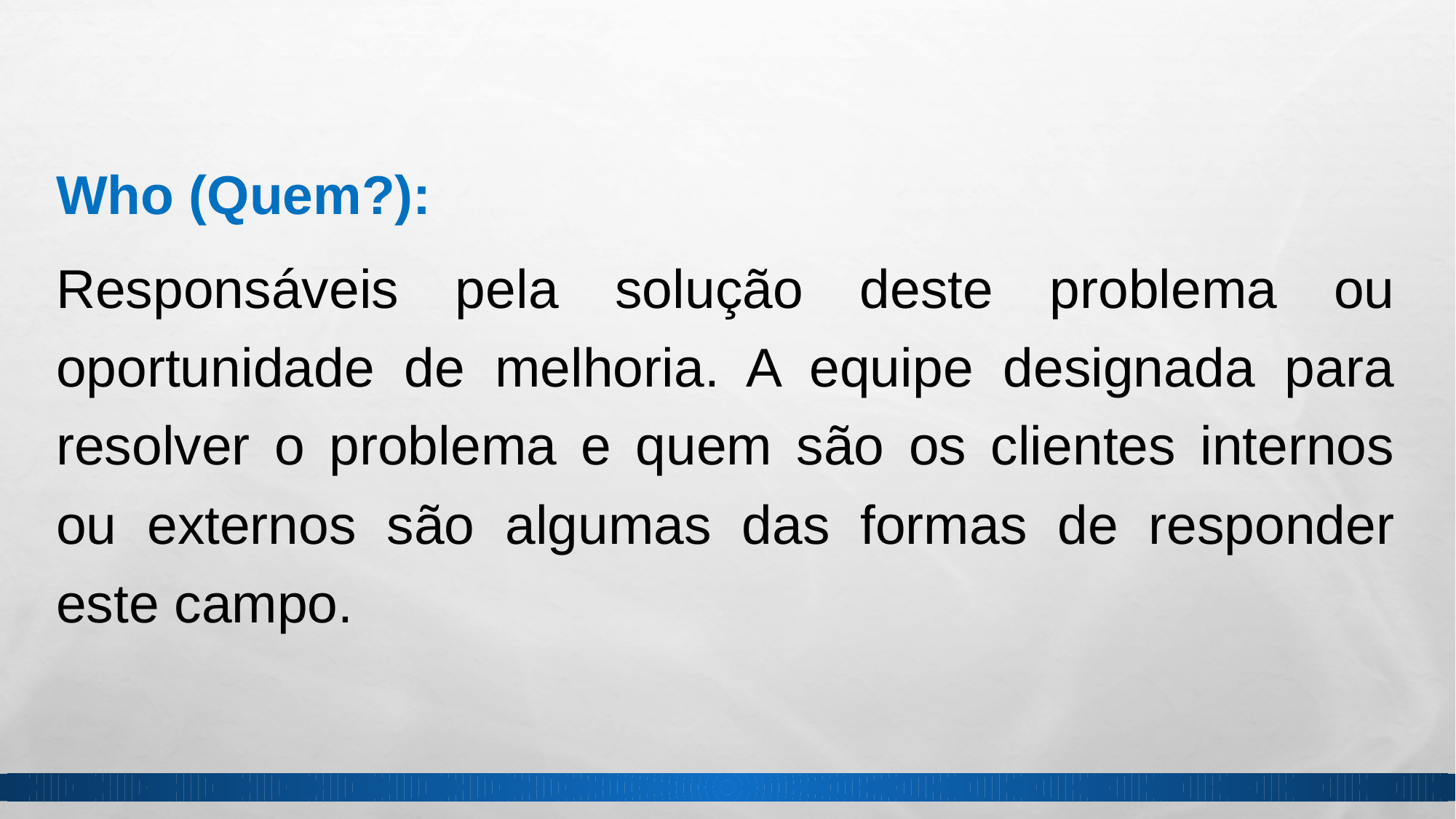

Who (Quem?):
Responsáveis pela solução deste problema ou oportunidade de melhoria. A equipe designada para resolver o problema e quem são os clientes internos ou externos são algumas das formas de responder este campo.